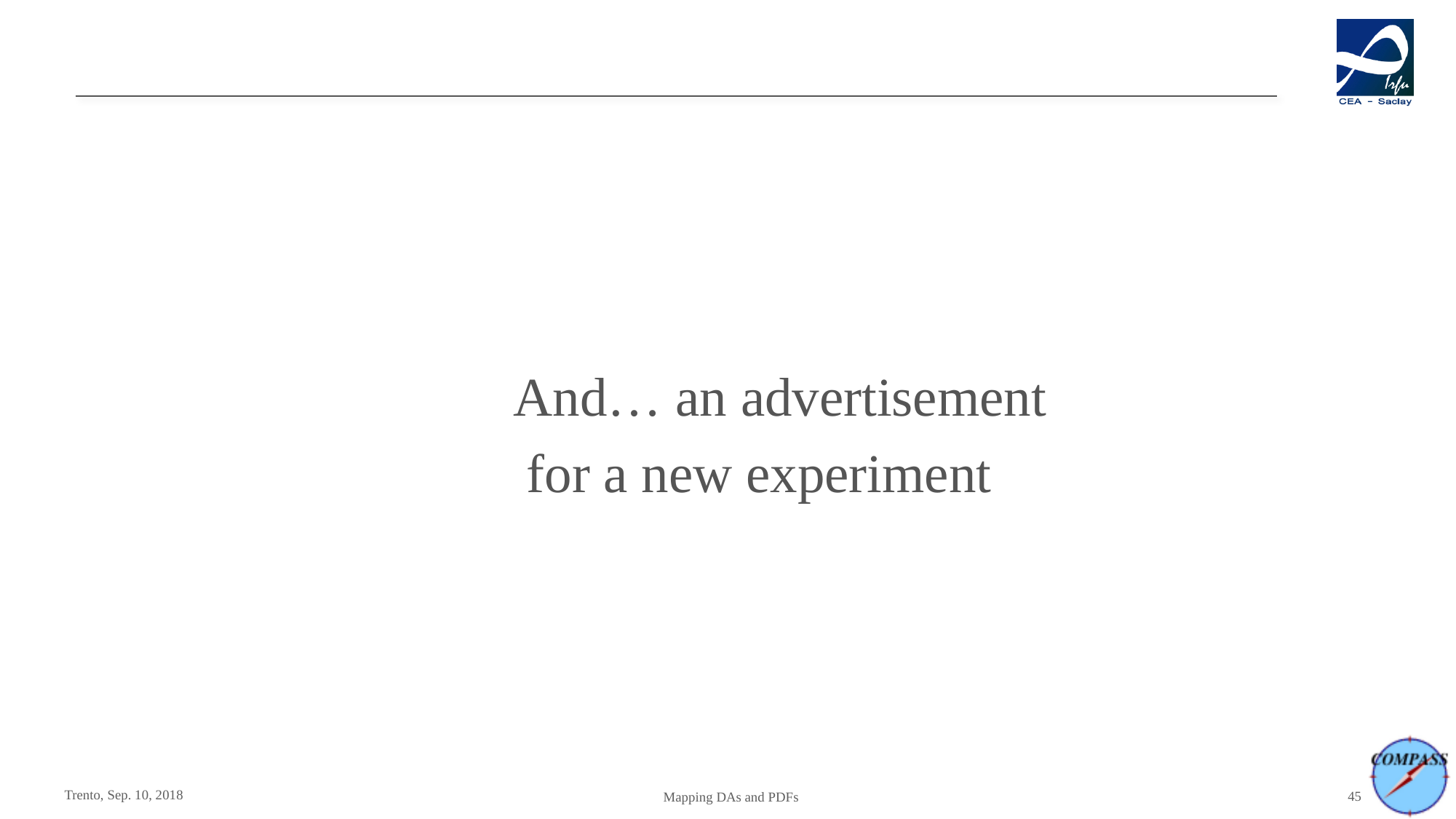

#

			  And… an advertisement
for a new experiment
Trento, Sep. 10, 2018
Mapping DAs and PDFs
45